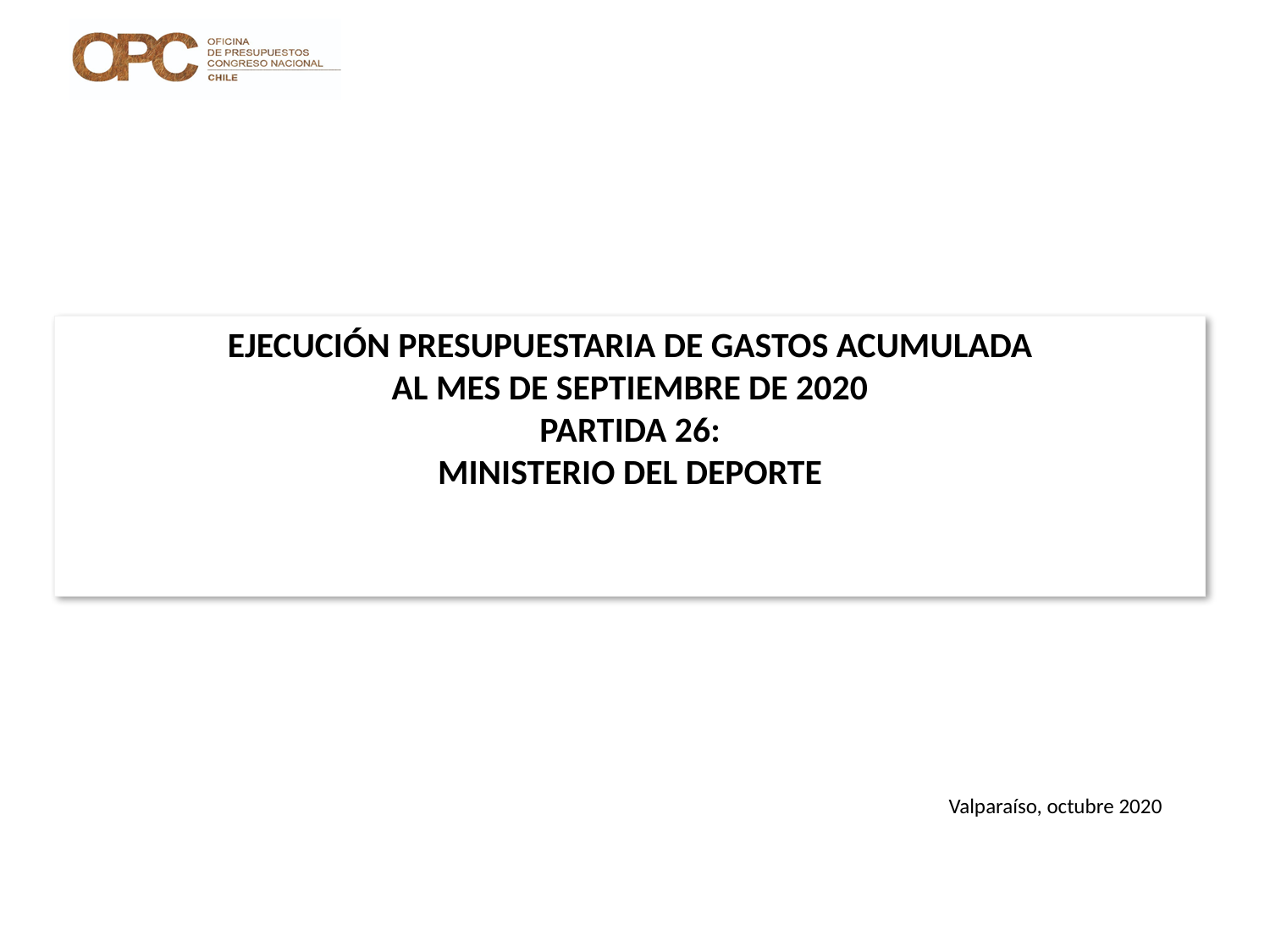

# EJECUCIÓN PRESUPUESTARIA DE GASTOS ACUMULADA AL MES DE SEPTIEMBRE DE 2020 PARTIDA 26: MINISTERIO DEL DEPORTE
Valparaíso, octubre 2020